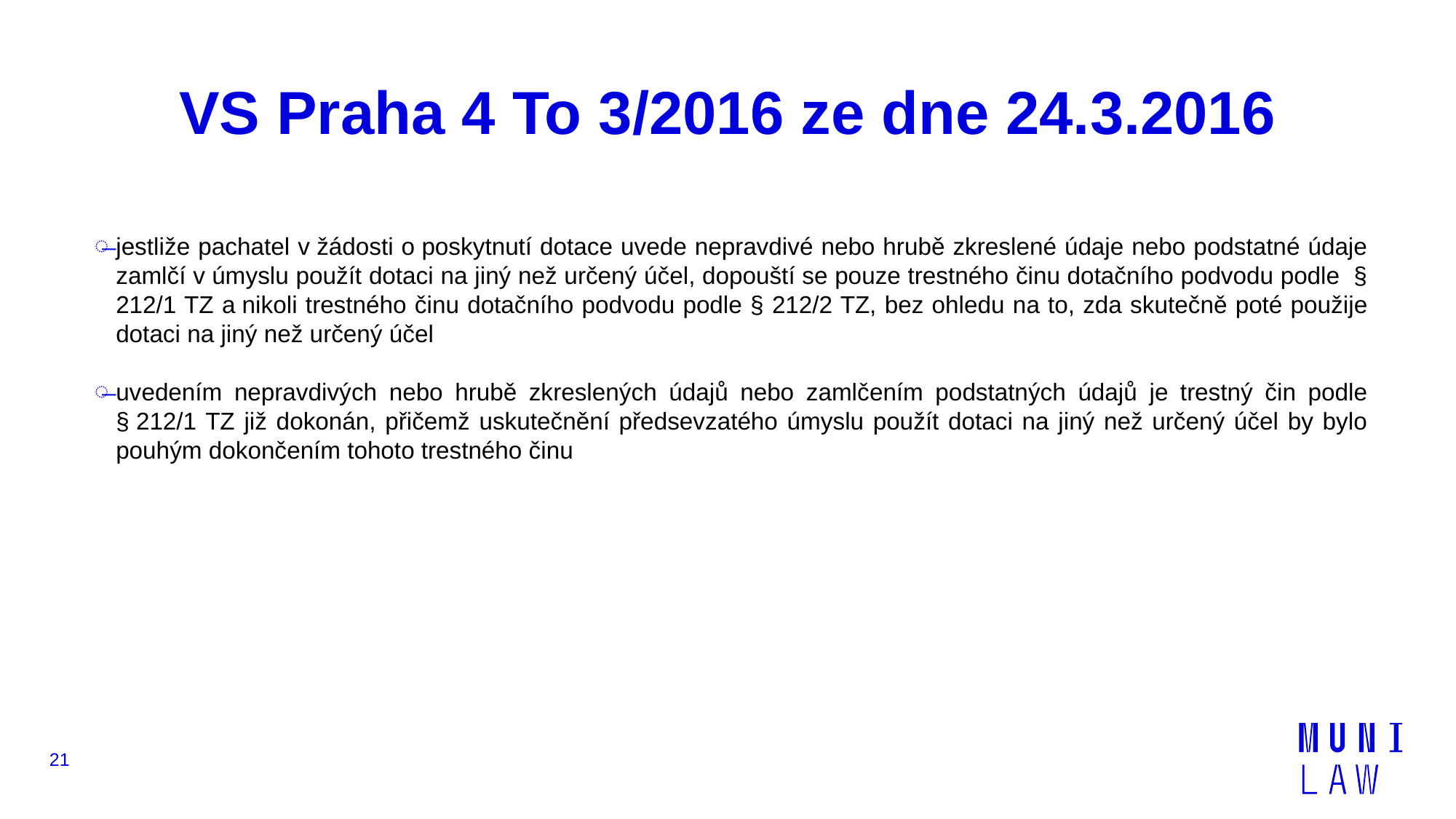

# VS Praha 4 To 3/2016 ze dne 24.3.2016

jestliže pachatel v žádosti o poskytnutí dotace uvede nepravdivé nebo hrubě zkreslené údaje nebo podstatné údaje zamlčí v úmyslu použít dotaci na jiný než určený účel, dopouští se pouze trestného činu dotačního podvodu podle  § 212/1 TZ a nikoli trestného činu dotačního podvodu podle § 212/2 TZ, bez ohledu na to, zda skutečně poté použije dotaci na jiný než určený účel

uvedením nepravdivých nebo hrubě zkreslených údajů nebo zamlčením podstatných údajů je trestný čin podle § 212/1 TZ již dokonán, přičemž uskutečnění předsevzatého úmyslu použít dotaci na jiný než určený účel by bylo pouhým dokončením tohoto trestného činu
21